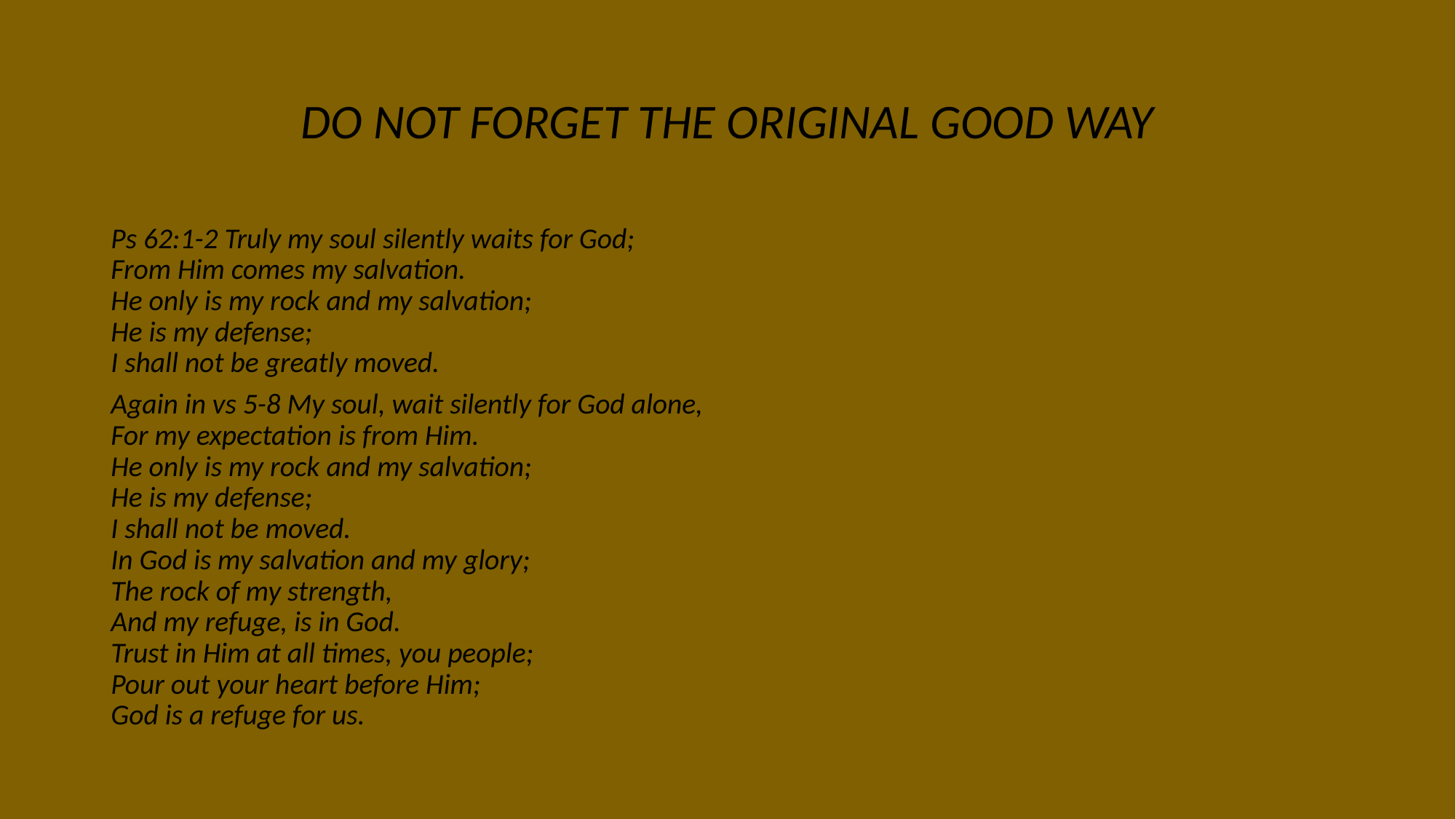

# DO NOT FORGET THE ORIGINAL GOOD WAY
​Ps 62:1-2 Truly my soul silently waits for God;
From Him comes my salvation.
He only is my rock and my salvation;
He is my defense;
I shall not be greatly moved.
Again in vs 5-8 My soul, wait silently for God alone,
For my expectation is from Him.
He only is my rock and my salvation;
He is my defense;
I shall not be moved.
In God is my salvation and my glory;
The rock of my strength,
And my refuge, is in God.
Trust in Him at all times, you people;
Pour out your heart before Him;
God is a refuge for us.